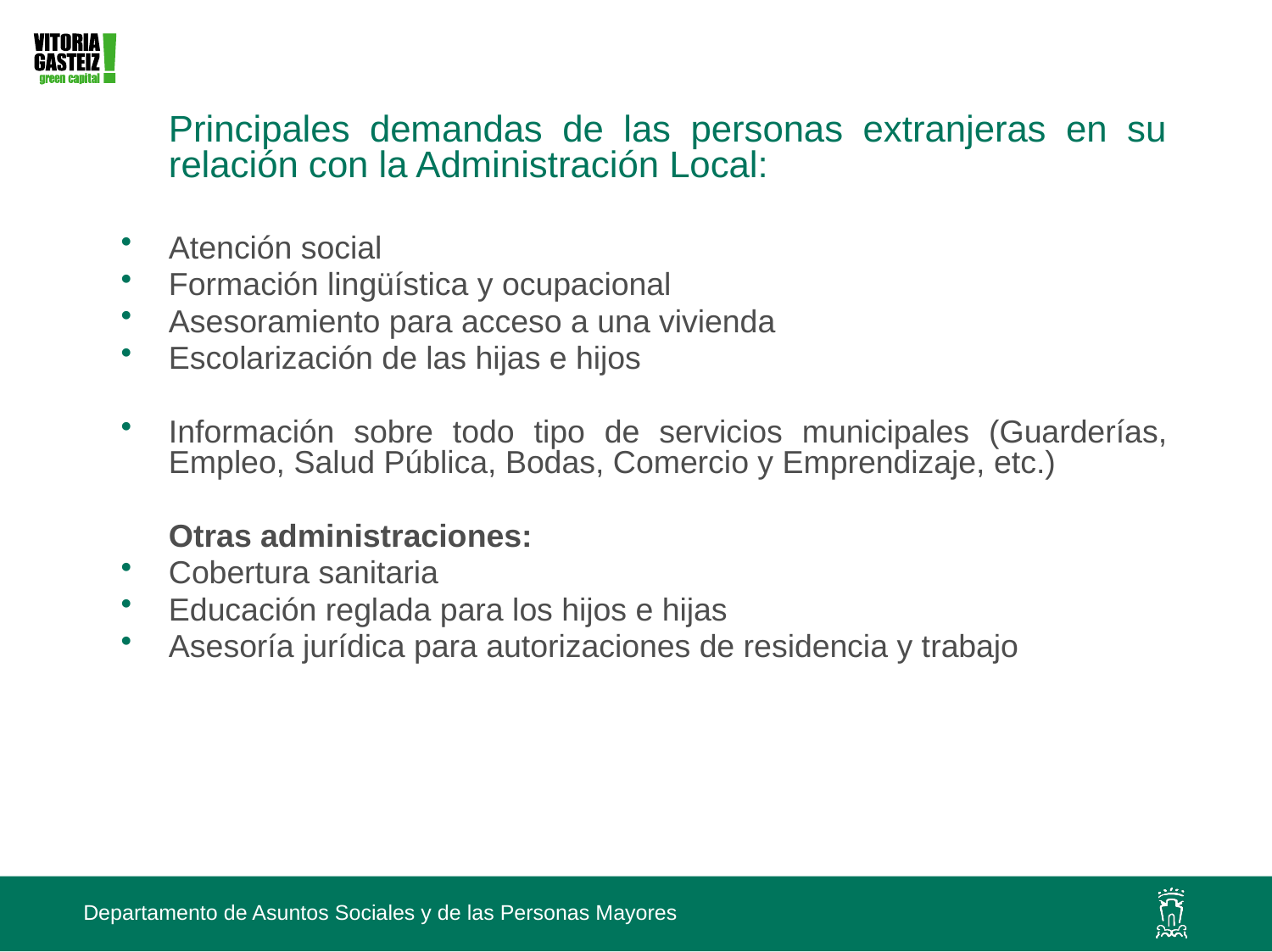

Principales demandas de las personas extranjeras en su relación con la Administración Local:

Atención social
Formación lingüística y ocupacional
Asesoramiento para acceso a una vivienda
Escolarización de las hijas e hijos

Información sobre todo tipo de servicios municipales (Guarderías, Empleo, Salud Pública, Bodas, Comercio y Emprendizaje, etc.)

	Otras administraciones:
Cobertura sanitaria
Educación reglada para los hijos e hijas
Asesoría jurídica para autorizaciones de residencia y trabajo